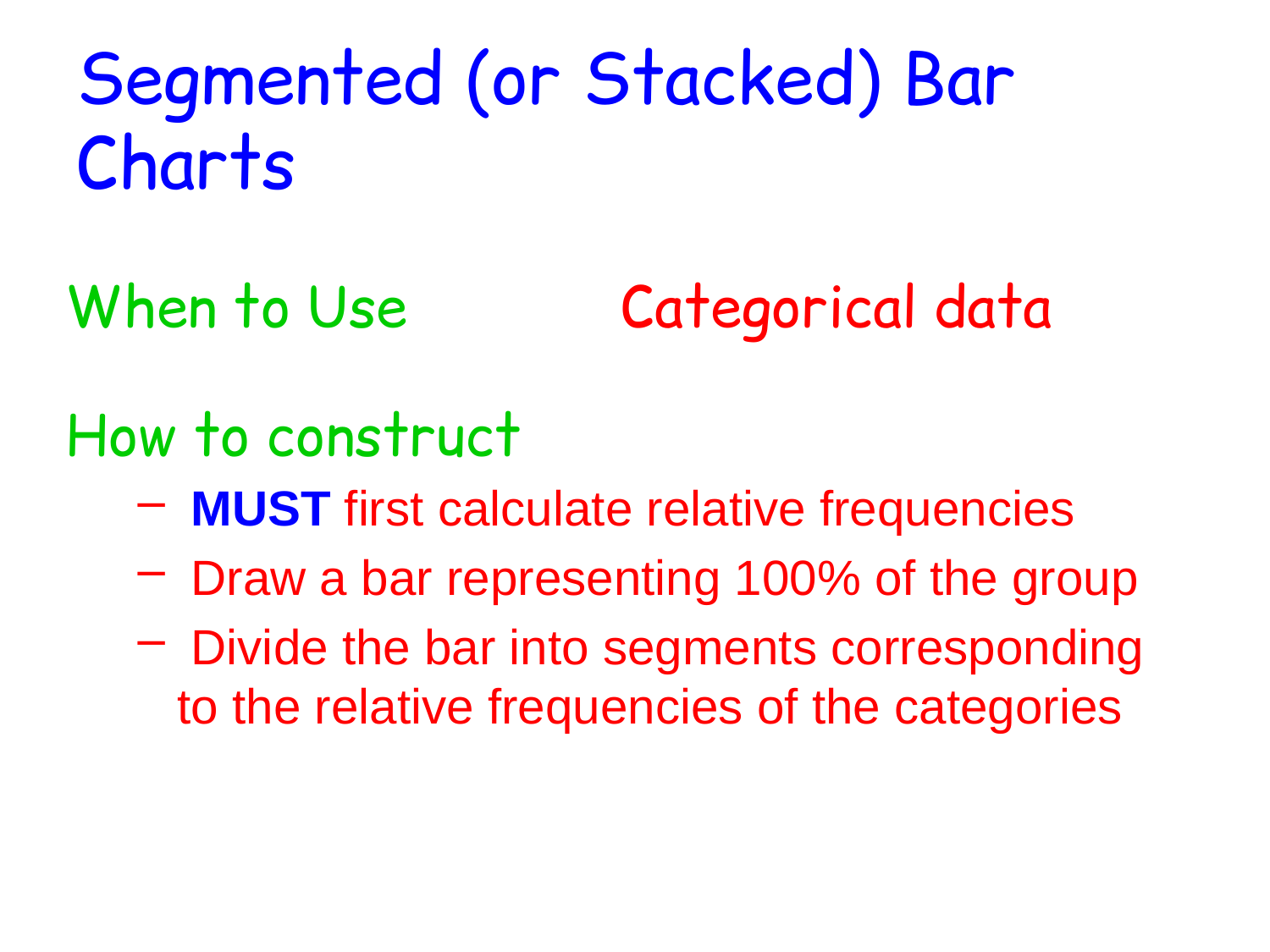

# Segmented (or Stacked) Bar Charts
When to Use		Categorical data

How to construct
 MUST first calculate relative frequencies
 Draw a bar representing 100% of the group
 Divide the bar into segments corresponding to the relative frequencies of the categories